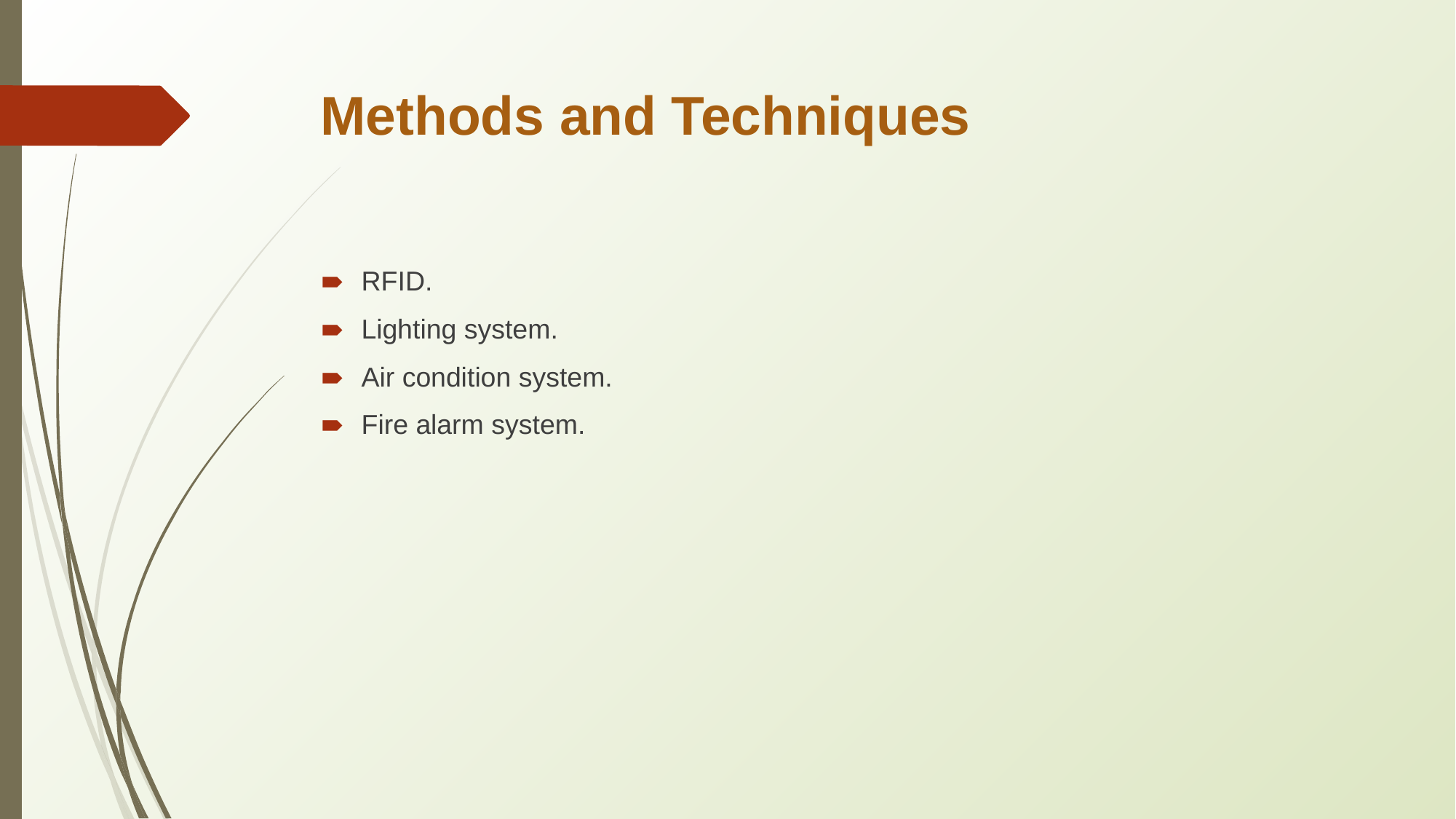

# Methods and Techniques
RFID.
Lighting system.
Air condition system.
Fire alarm system.